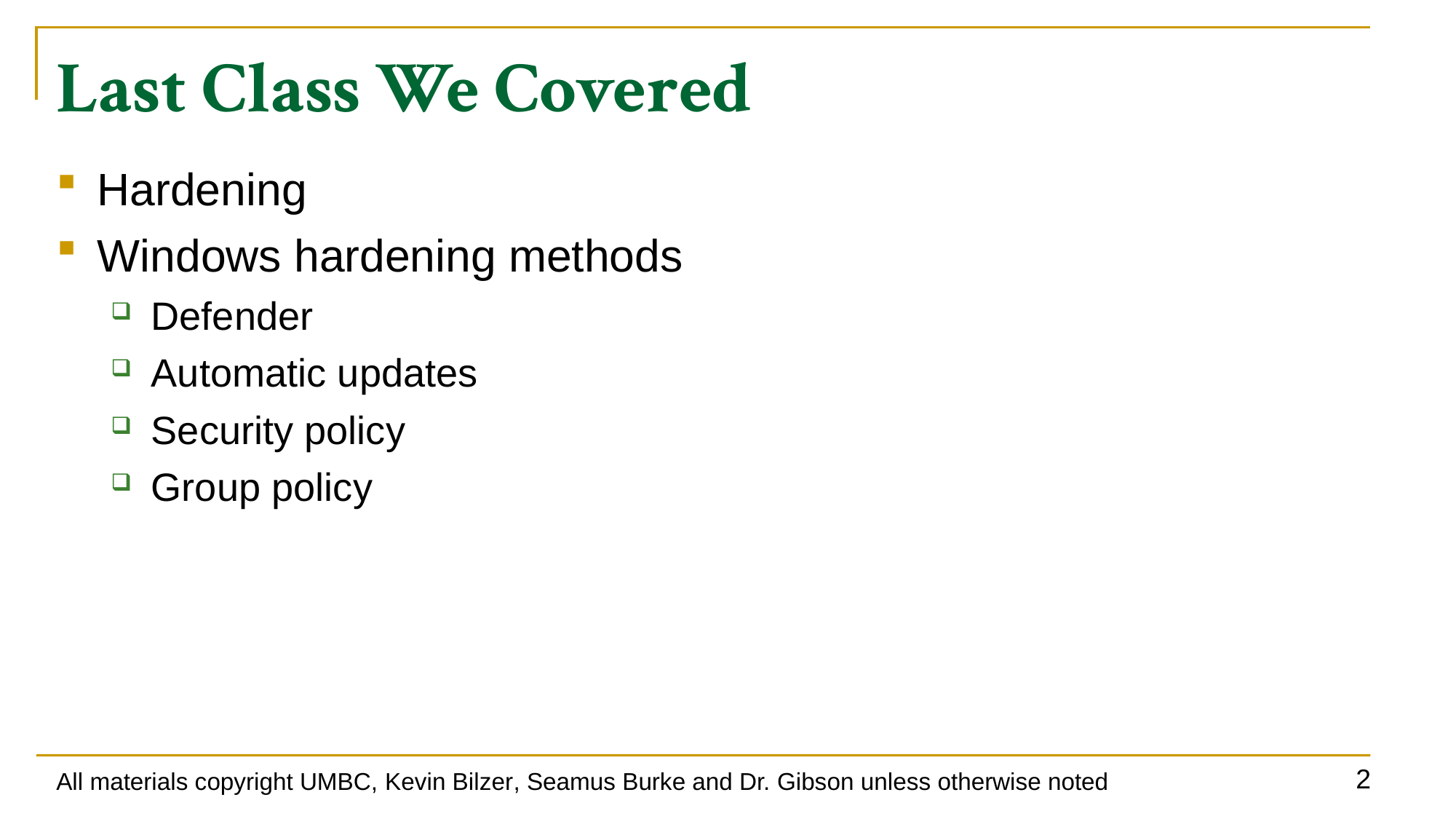

# Last Class We Covered
Hardening
Windows hardening methods
Defender
Automatic updates
Security policy
Group policy